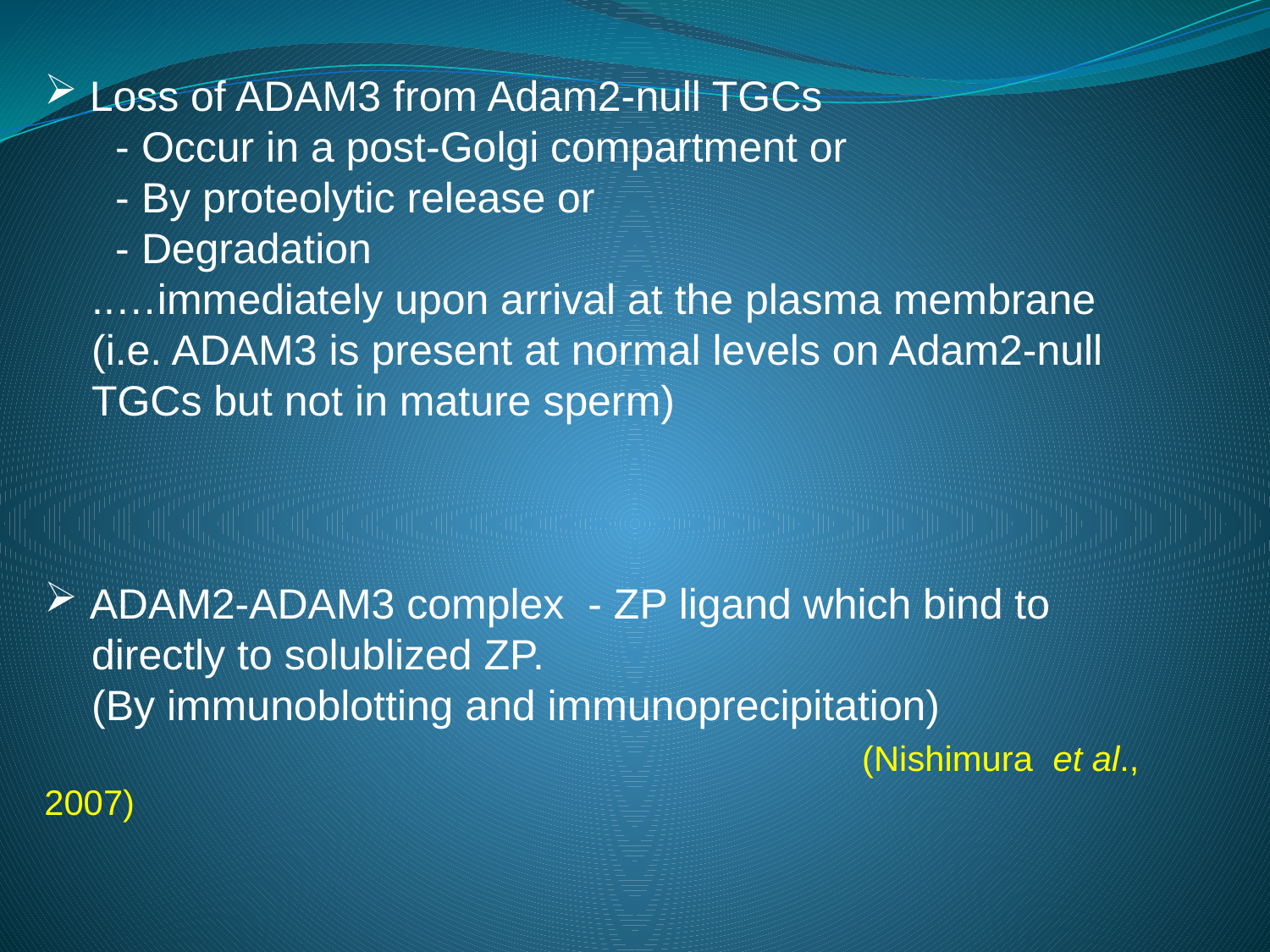

Loss of ADAM3 from Adam2-null TGCs
      - Occur in a post-Golgi compartment or
      - By proteolytic release or
      - Degradation
    ..…immediately upon arrival at the plasma membrane
    (i.e. ADAM3 is present at normal levels on Adam2-null
    TGCs but not in mature sperm)

 ADAM2-ADAM3 complex  - ZP ligand which bind to
    directly to solublized ZP.
    (By immunoblotting and immunoprecipitation)
                                                                     (Nishimura  et al., 2007)